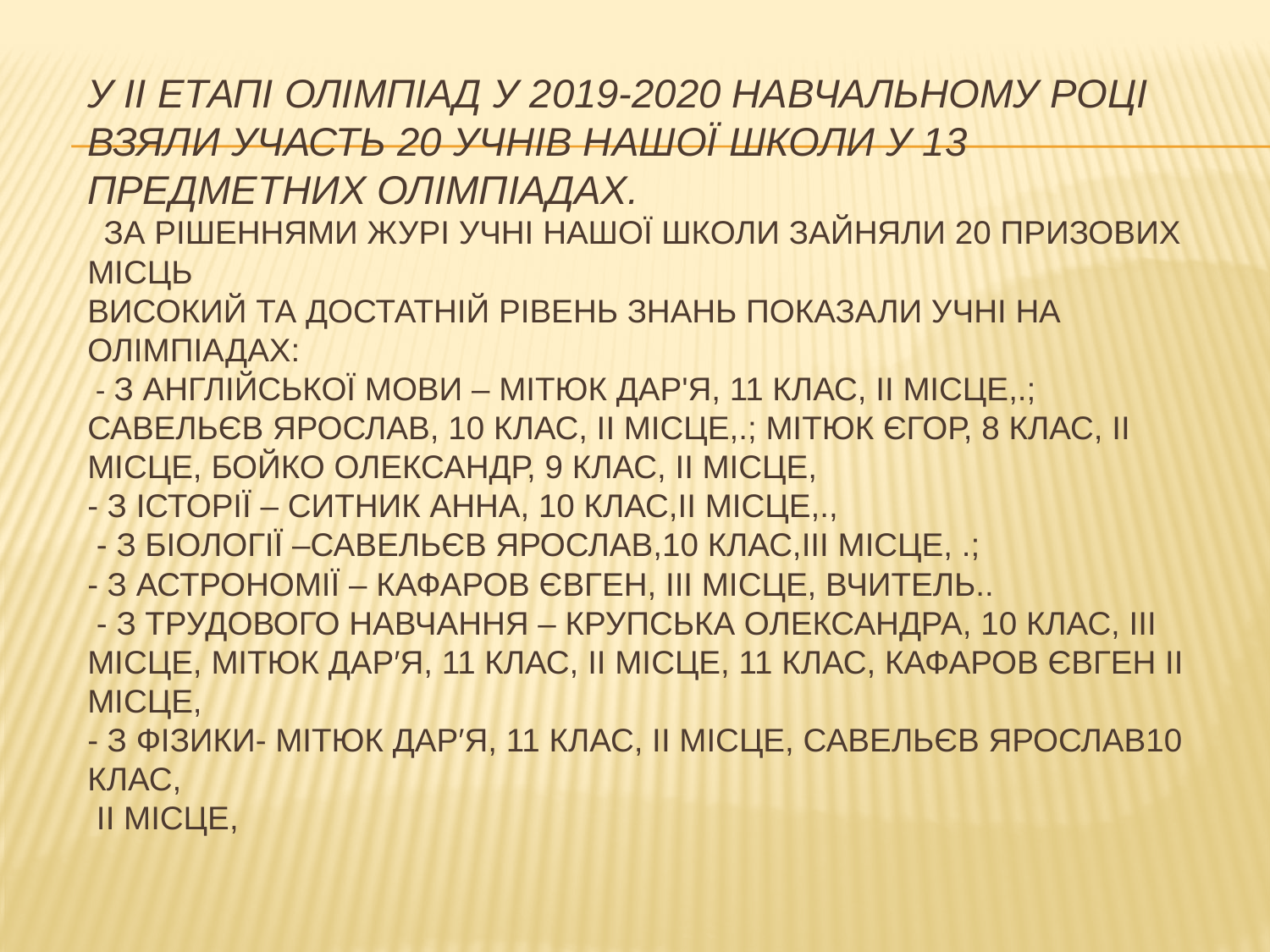

# У ІІ етапі олімпіад у 2019-2020 навчальному році взяли участь 20 учнів нашої школи у 13 предметних олімпіадах. За рішеннями журі учні нашої школи зайняли 20 призових місць Високий та достатній рівень знань показали учні на олімпіадах: - з англійської мови – Мітюк Дар'я, 11 клас, ІІ місце,.; Савельєв Ярослав, 10 клас, ІІ місце,.; Мітюк Єгор, 8 клас, ІІ місце, бойко Олександр, 9 клас, ІІ місце, - з історії – Ситник Анна, 10 клас,ІІ місце,., - з біології –Савельєв Ярослав,10 клас,ІІІ місце, .; - з астрономії – Кафаров Євген, ІІІ місце, вчитель.. - з трудового навчання – Крупська Олександра, 10 клас, ІІІ місце, Мітюк Дар′я, 11 клас, ІІ місце, 11 клас, Кафаров Євген ІІ місце, - з фізики- Мітюк Дар′я, 11 клас, ІІ місце, Савельєв Ярослав10 клас, ІІ місце,